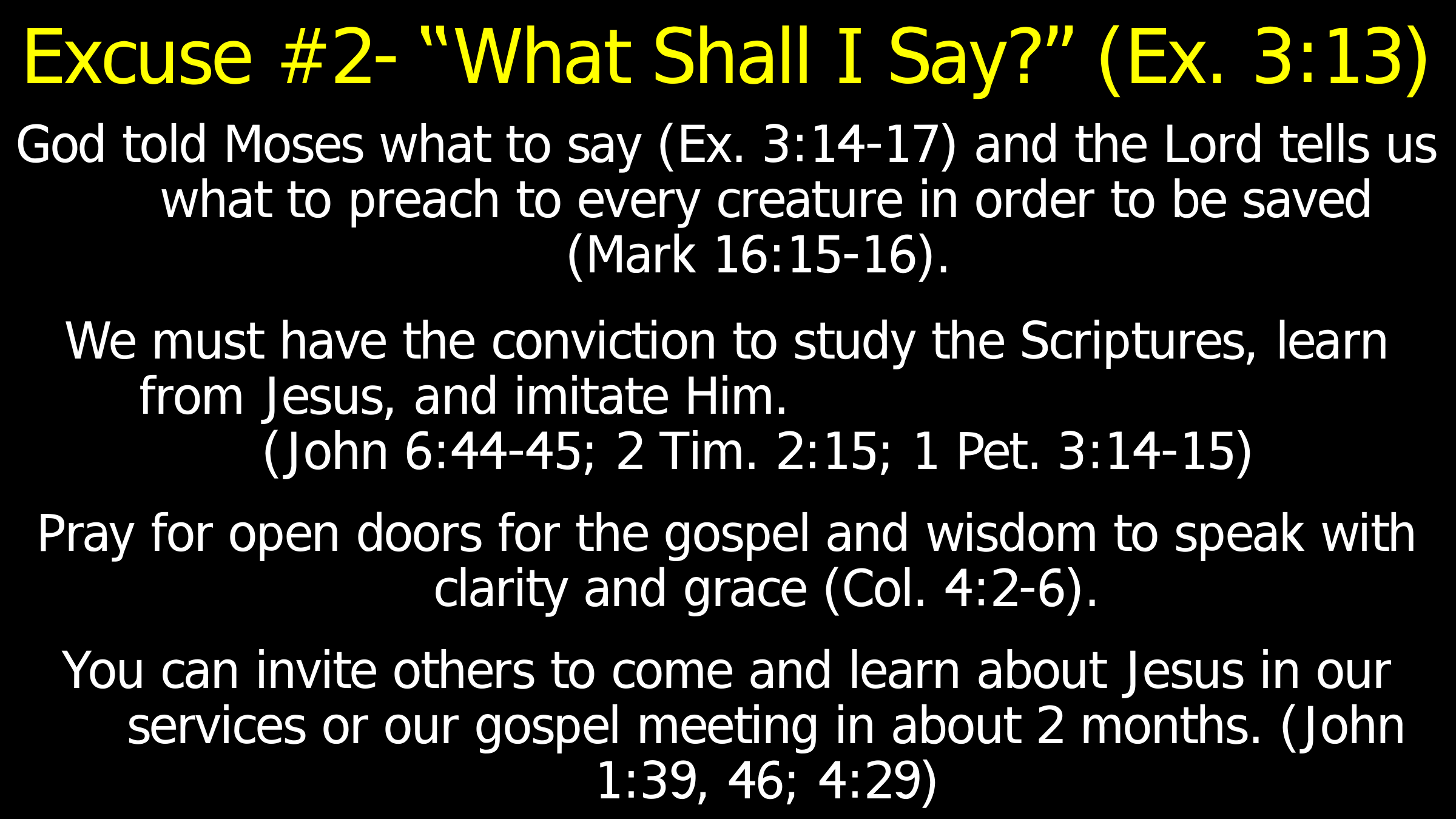

# Excuse #2- “What Shall I Say?” (Ex. 3:13)
God told Moses what to say (Ex. 3:14-17) and the Lord tells us what to preach to every creature in order to be saved (Mark 16:15-16).

We must have the conviction to study the Scriptures, learn from Jesus, and imitate Him.                                       (John 6:44-45; 2 Tim. 2:15; 1 Pet. 3:14-15)

Pray for open doors for the gospel and wisdom to speak with clarity and grace (Col. 4:2-6).

You can invite others to come and learn about Jesus in our services or our gospel meeting in about 2 months. (John 1:39, 46; 4:29)